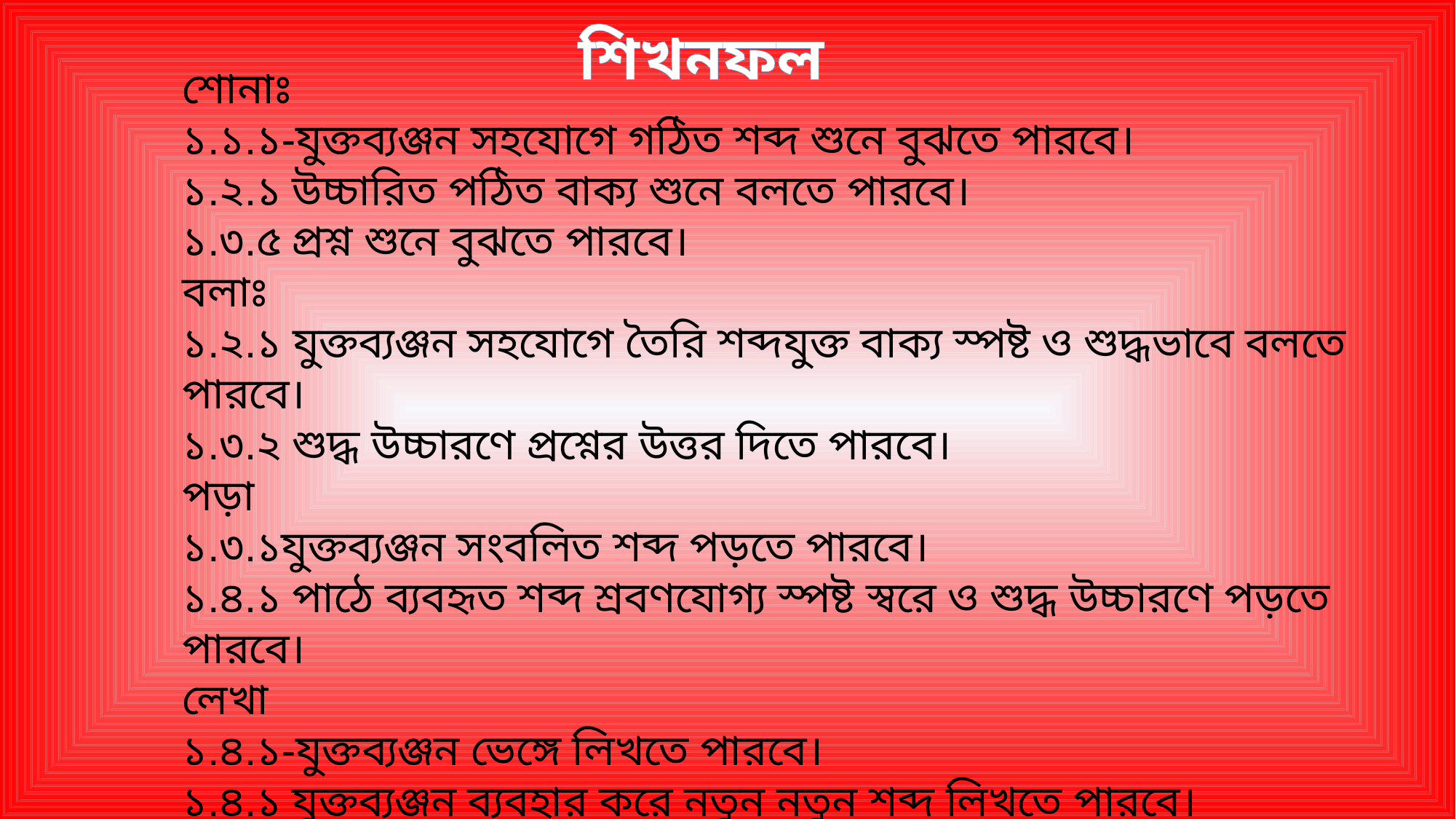

শিখনফল
শোনাঃ
১.১.১-যুক্তব্যঞ্জন সহযোগে গঠিত শব্দ শুনে বুঝতে পারবে।
১.২.১ উচ্চারিত পঠিত বাক্য শুনে বলতে পারবে।
১.৩.৫ প্রশ্ন শুনে বুঝতে পারবে।
বলাঃ
১.২.১ যুক্তব্যঞ্জন সহযোগে তৈরি শব্দযুক্ত বাক্য স্পষ্ট ও শুদ্ধভাবে বলতে পারবে।
১.৩.২ শুদ্ধ উচ্চারণে প্রশ্নের উত্তর দিতে পারবে।
পড়া
১.৩.১যুক্তব্যঞ্জন সংবলিত শব্দ পড়তে পারবে।
১.৪.১ পাঠে ব্যবহৃত শব্দ শ্রবণযোগ্য স্পষ্ট স্বরে ও শুদ্ধ উচ্চারণে পড়তে পারবে।
লেখা
১.৪.১-যুক্তব্যঞ্জন ভেঙ্গে লিখতে পারবে।
১.৪.১ যুক্তব্যঞ্জন ব্যবহার করে নতুন নতুন শব্দ লিখতে পারবে।
২.৩.৪ পঠিত গল্পের বিষয়ের প্রশ্নের উত্তর শুদ্ধভাবে লিখতে পারবে।